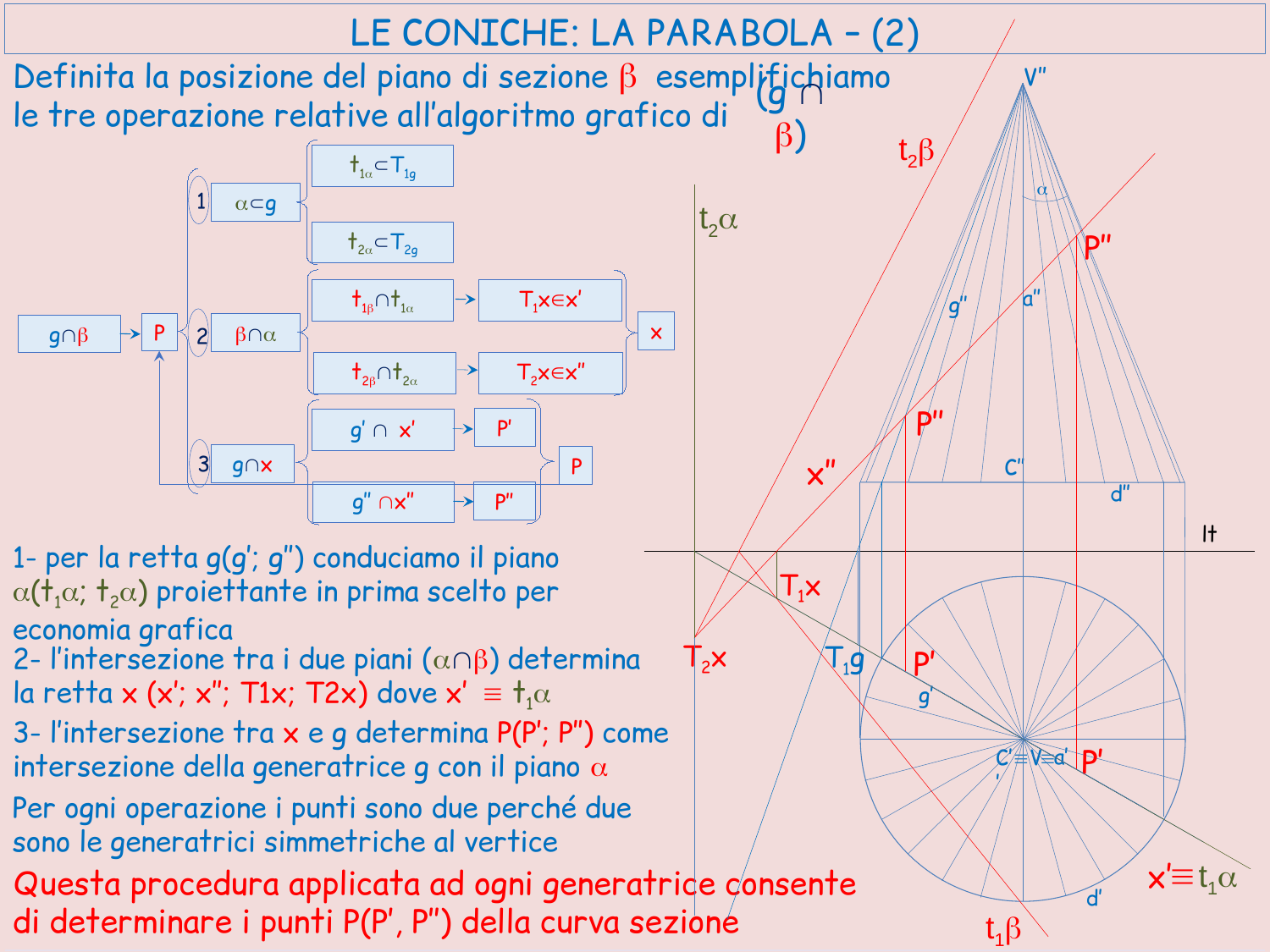

# LE CONICHE: LA PARABOLA – (2)
Definita la posizione del piano di sezione β esemplifichiamo le tre operazione relative all’algoritmo grafico di
(g ∩ β)
V’’

t2β

t1α⊂T1g

1
α⊂g
t2α⊂T2g

t1β∩t1α
T1x∈x’

2
x
P
β∩α
g∩β
T2x∈x’’
t2β∩t2α

P’
g’ ∩ x’

3
g∩x
P
g’’ ∩x’’
P’’
α
t2α
P’’
a’’
g’’
P’’
x’’
C’’
d’’
lt
1- per la retta g(g’; g’’) conduciamo il piano
α(t1α; t2α) proiettante in prima scelto per economia grafica
T1x

T2x
T1g
2- l’intersezione tra i due piani (α∩β) determina
la retta x (x’; x’’; T1x; T2x) dove x’ ≡ t1α
P’
g’
3- l’intersezione tra x e g determina P(P’; P’’) come intersezione della generatrice g con il piano α
P’
a’
C’≡V’

≡

Per ogni operazione i punti sono due perché due
sono le generatrici simmetriche al vertice
≡
t1α
x’
Questa procedura applicata ad ogni generatrice consente
di determinare i punti P(P’, P’’) della curva sezione
d’
t1β